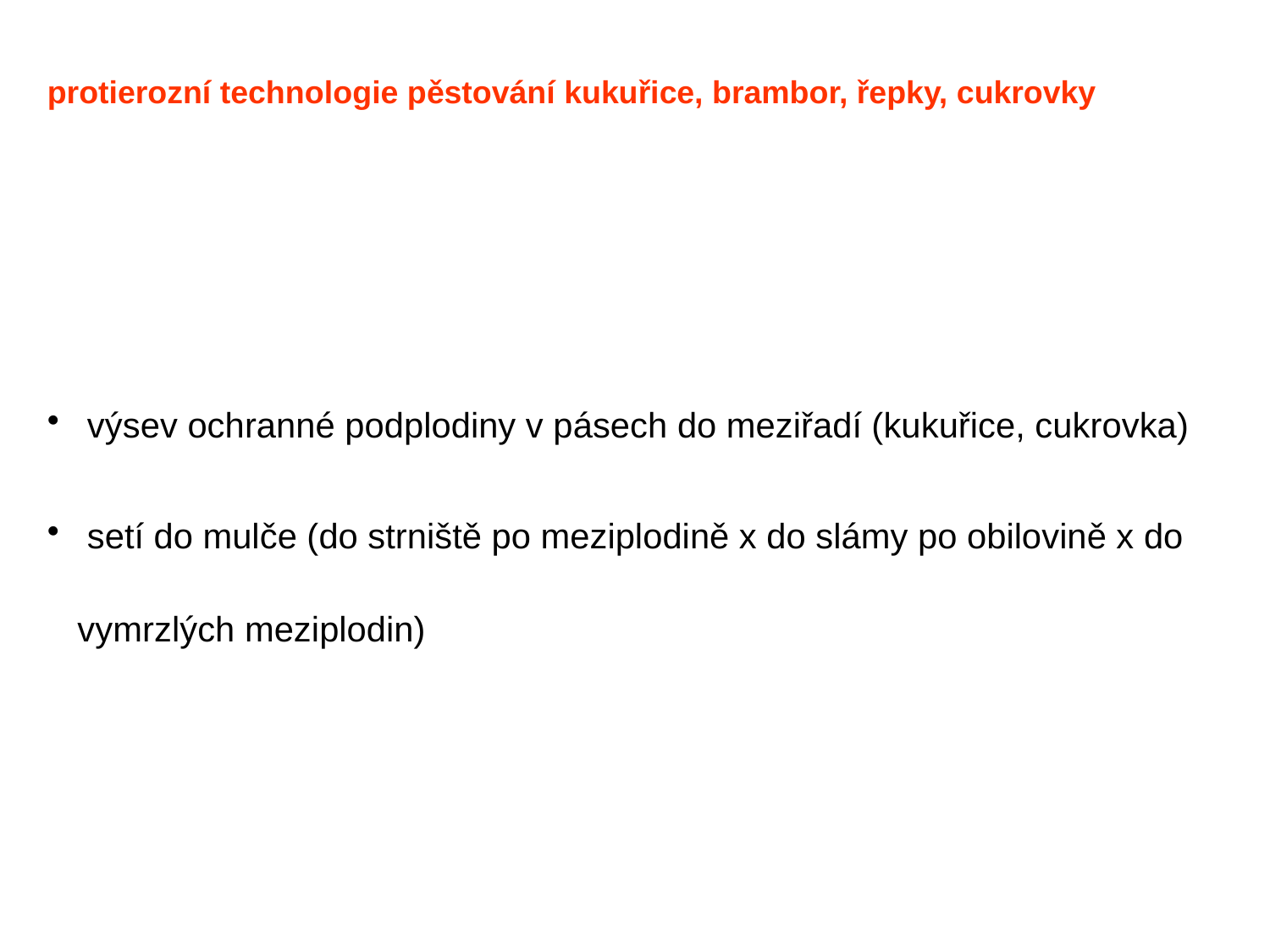

protierozní technologie pěstování kukuřice, brambor, řepky, cukrovky
 výsev ochranné podplodiny v pásech do meziřadí (kukuřice, cukrovka)
 setí do mulče (do strniště po meziplodině x do slámy po obilovině x do vymrzlých meziplodin)